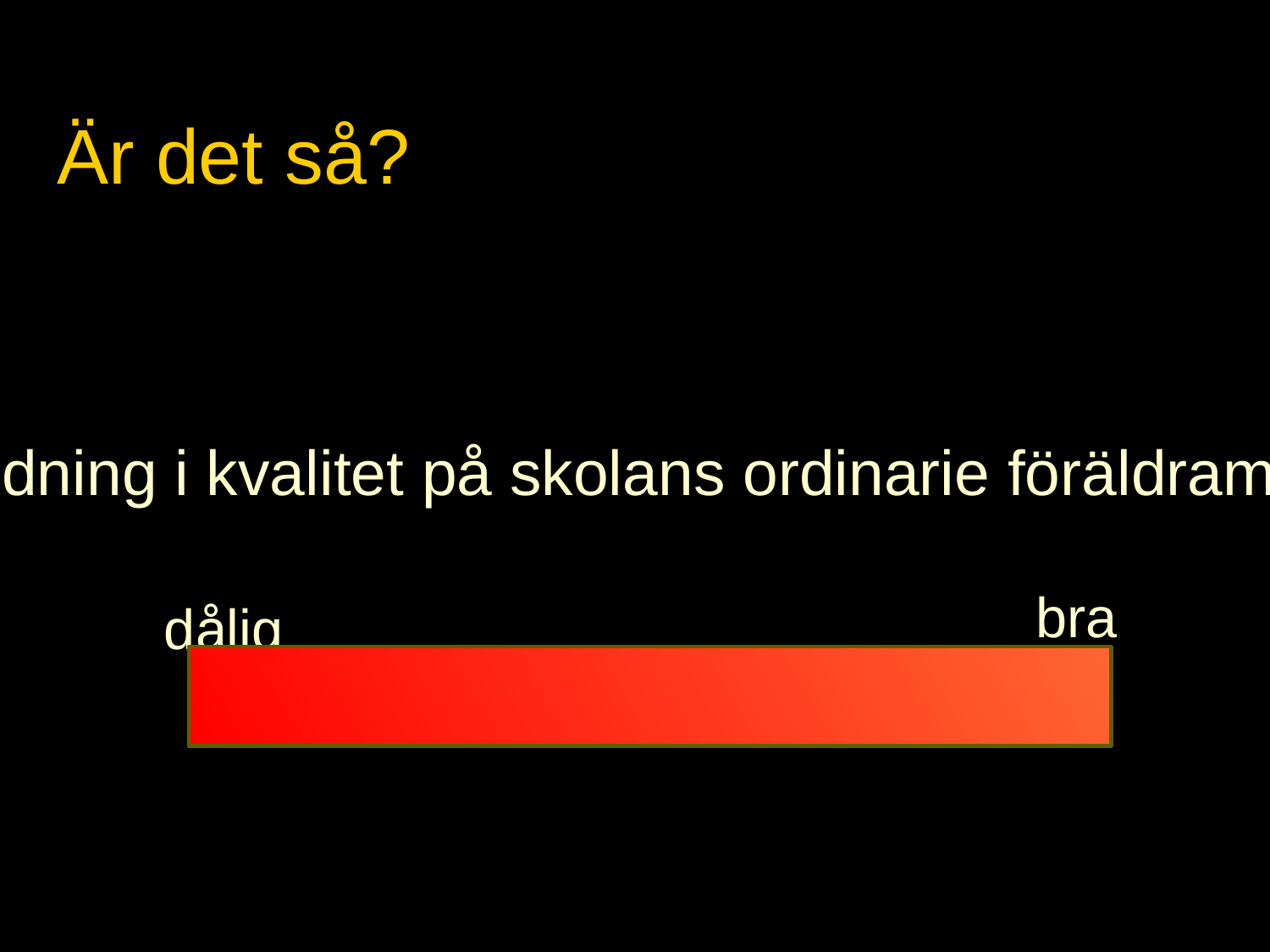

# Är det så?
Spridning i kvalitet på skolans ordinarie föräldramöten

bra
dålig